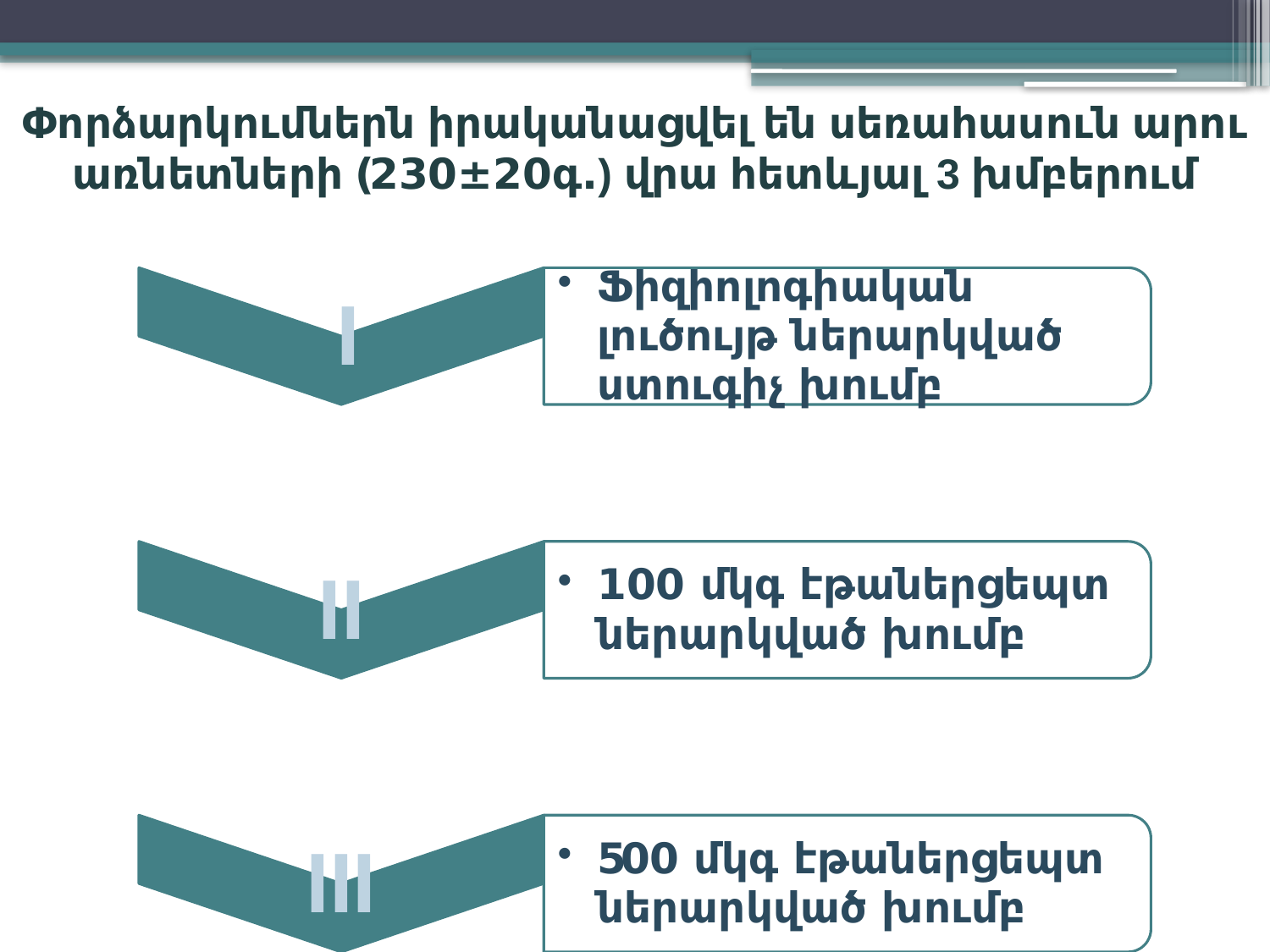

Փորձարկումներն իրականացվել են սեռահասուն արու առնետների (230±20գ.) վրա հետևյալ 3 խմբերում
 I
Ֆիզիոլոգիական լուծույթ ներարկված ստուգիչ խումբ
II
100 մկգ էթաներցեպտ ներարկված խումբ
III
500 մկգ էթաներցեպտ ներարկված խումբ